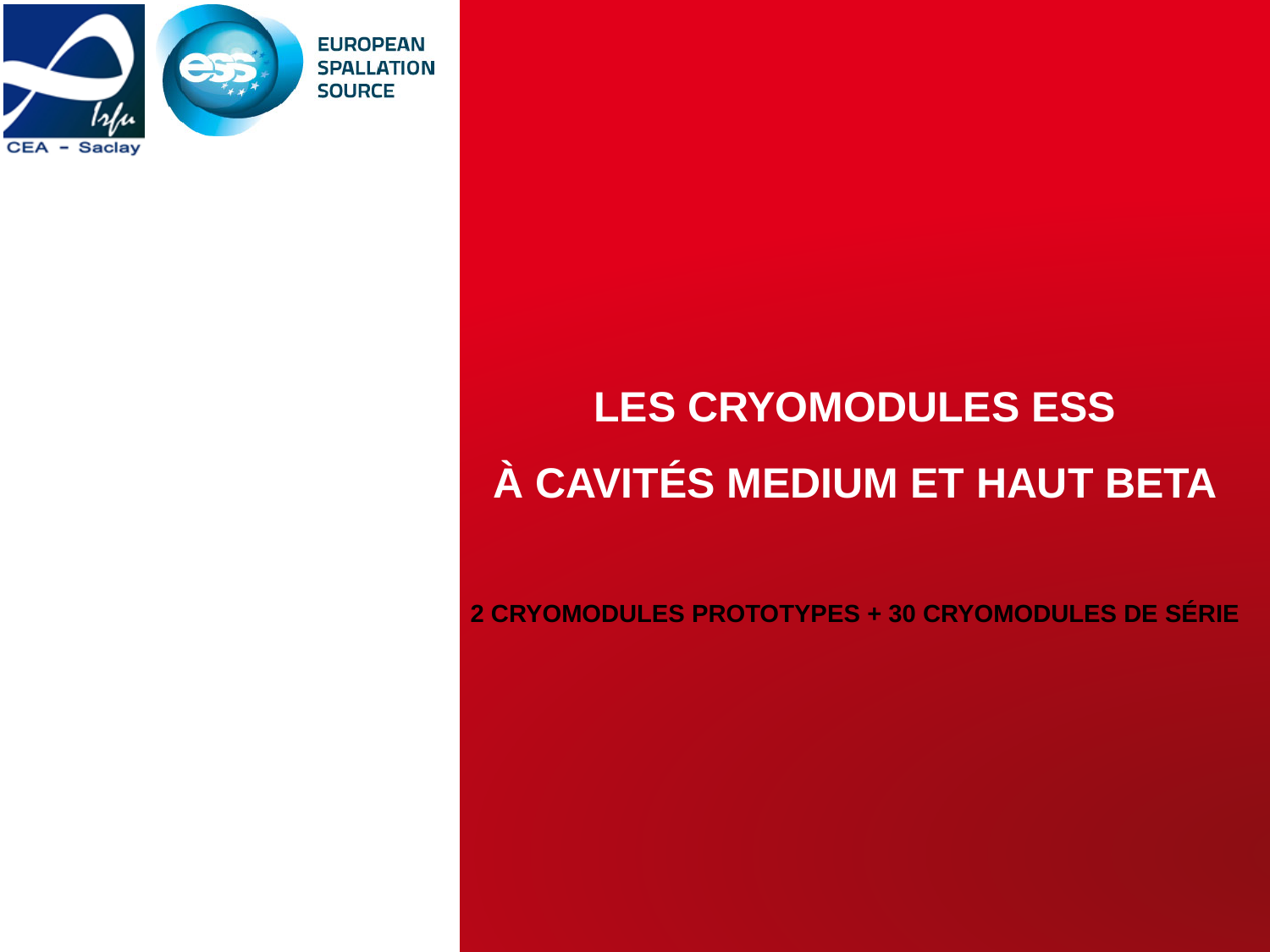

# Les cryomodules ESS à cavités medium et haut beta 2 cryomodules prototypes + 30 cryomodules de série
Assemblée Générale ESSI - 8/9/2017
|  PAGE 8